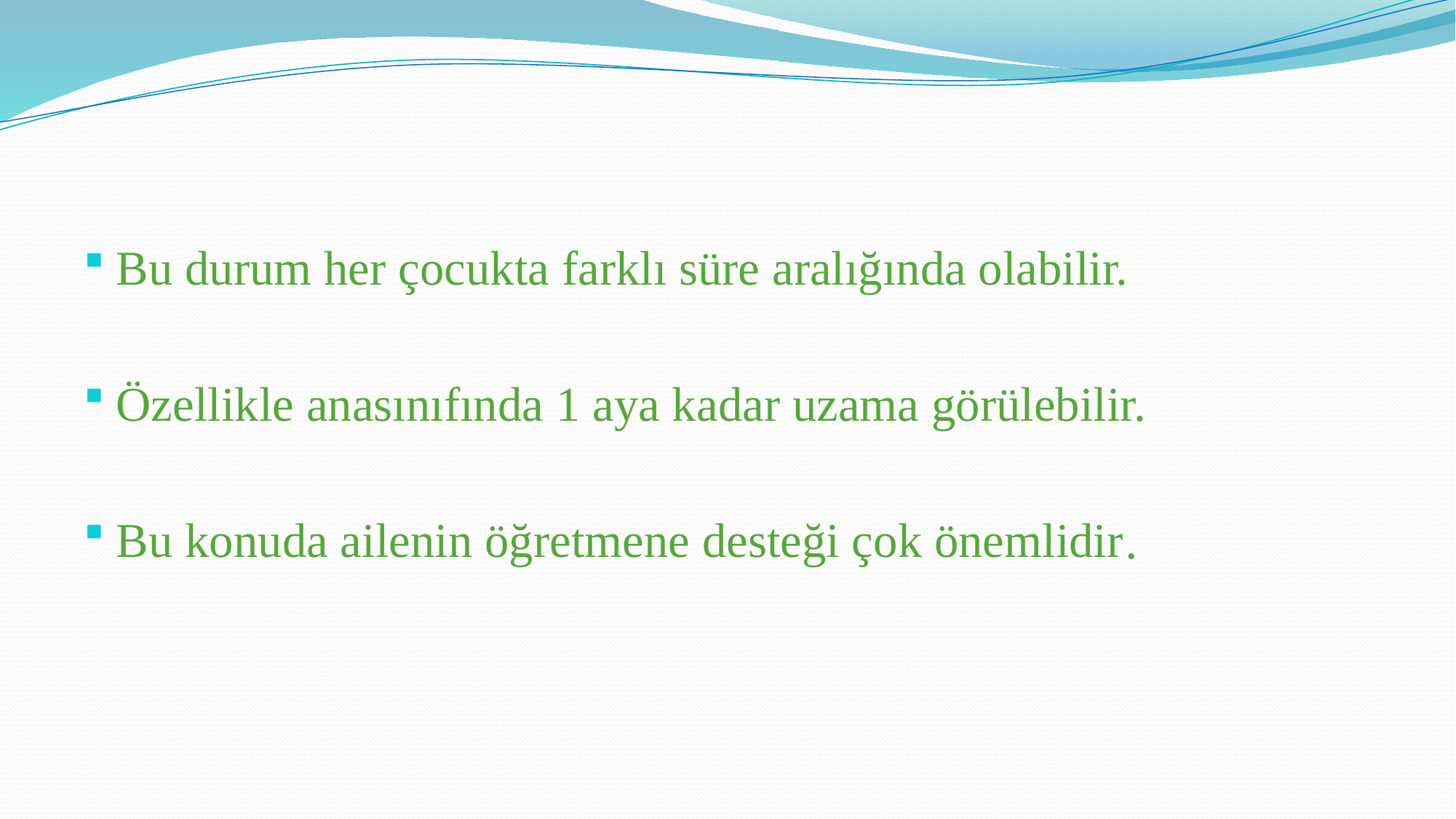

Bu durum her çocukta farklı süre aralığında olabilir.

Özellikle anasınıfında 1 aya kadar uzama görülebilir.

Bu konuda ailenin öğretmene desteği çok önemlidir.